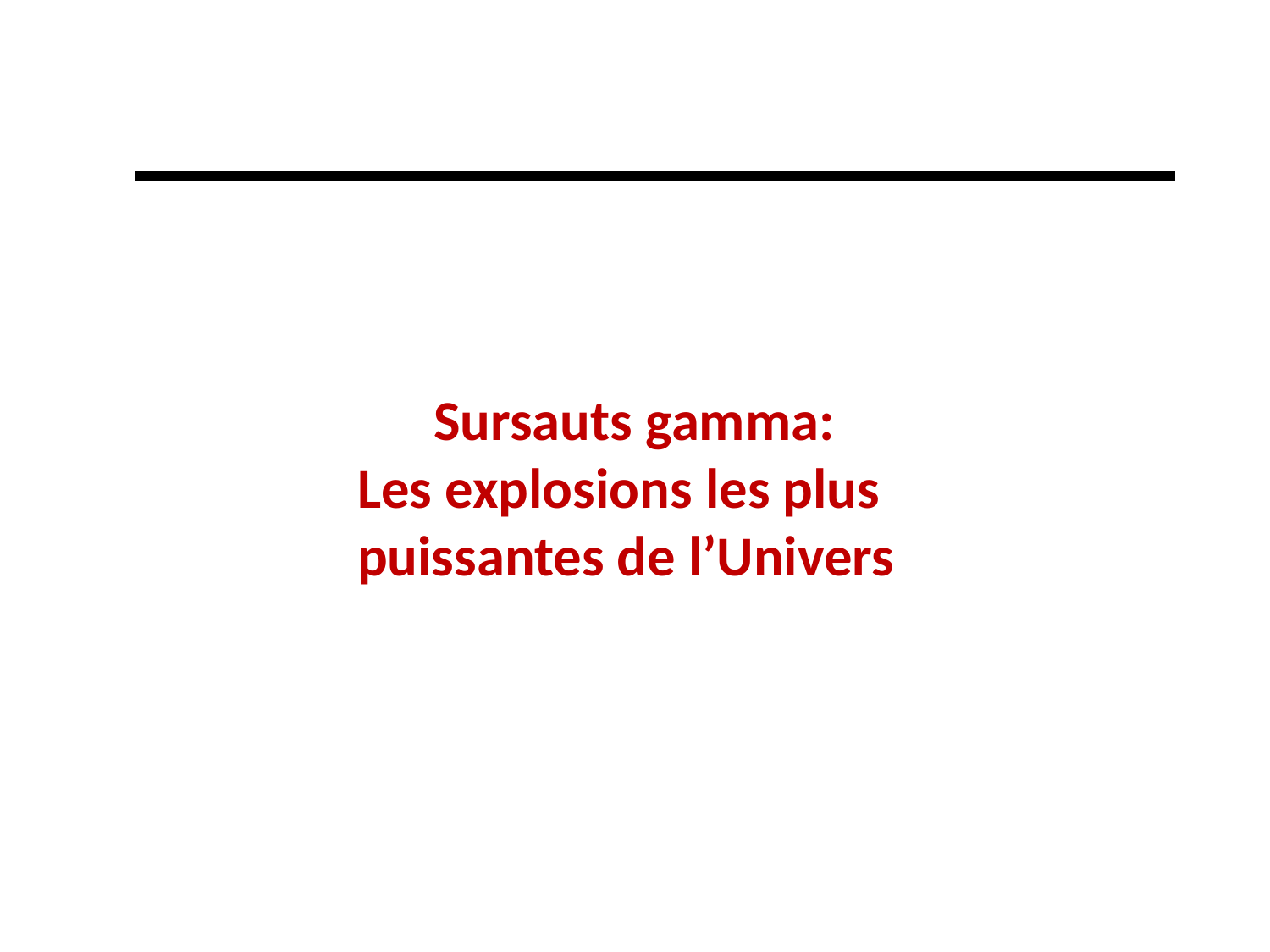

Sursauts gamma:
Les explosions les plus puissantes de l’Univers